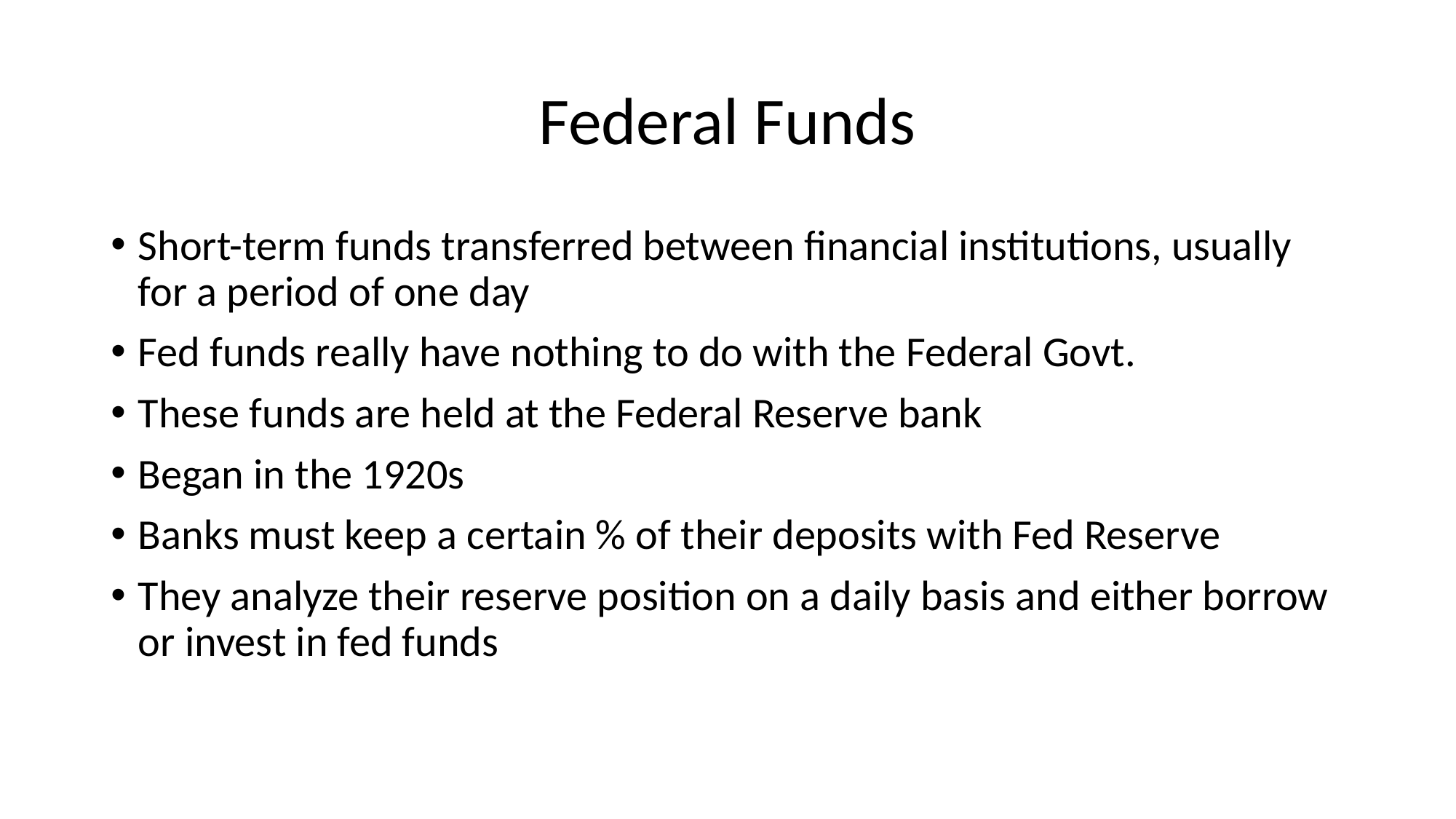

# Federal Funds
Short-term funds transferred between financial institutions, usually for a period of one day
Fed funds really have nothing to do with the Federal Govt.
These funds are held at the Federal Reserve bank
Began in the 1920s
Banks must keep a certain % of their deposits with Fed Reserve
They analyze their reserve position on a daily basis and either borrow or invest in fed funds